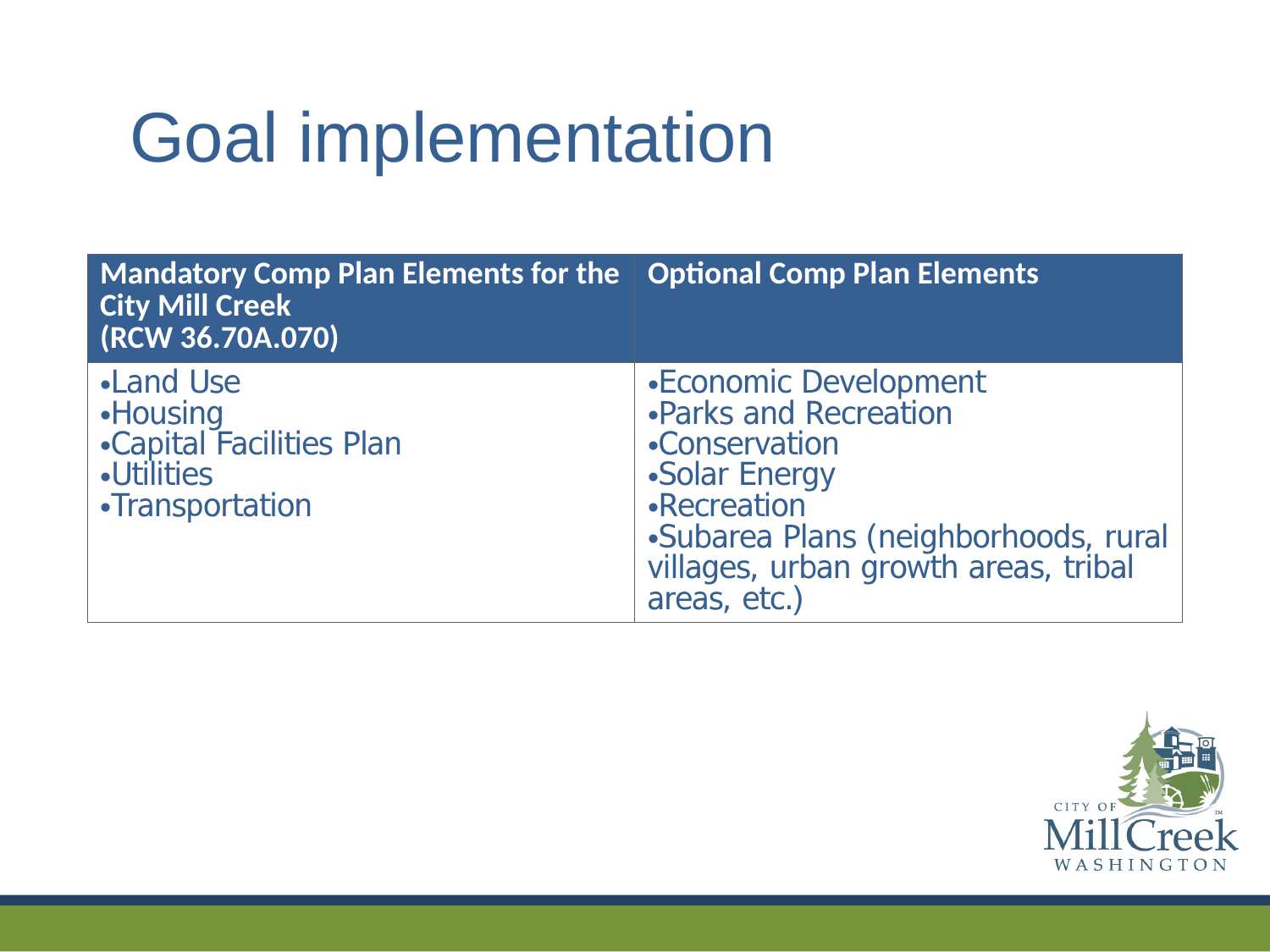

Goal implementation
| Mandatory Comp Plan Elements for the City Mill Creek (RCW 36.70A.070) | Optional Comp Plan Elements |
| --- | --- |
| Land Use Housing Capital Facilities Plan Utilities Transportation | Economic Development Parks and Recreation Conservation Solar Energy Recreation Subarea Plans (neighborhoods, rural villages, urban growth areas, tribal areas, etc.) |
#